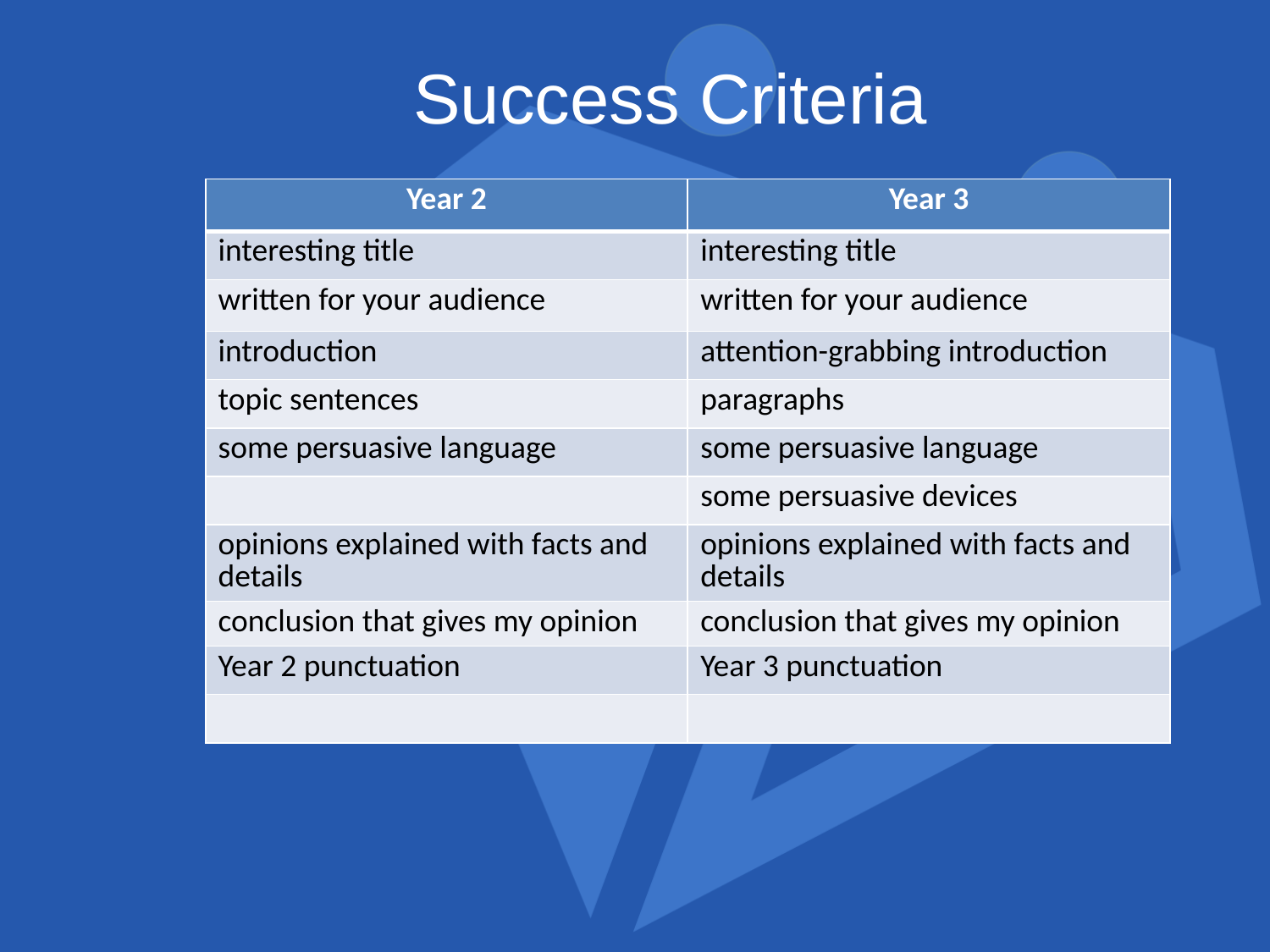

Success Criteria
| Year 2 | Year 3 |
| --- | --- |
| interesting title | interesting title |
| written for your audience | written for your audience |
| introduction | attention-grabbing introduction |
| topic sentences | paragraphs |
| some persuasive language | some persuasive language |
|  | some persuasive devices |
| opinions explained with facts and details | opinions explained with facts and details |
| conclusion that gives my opinion | conclusion that gives my opinion |
| Year 2 punctuation | Year 3 punctuation |
|  |  |